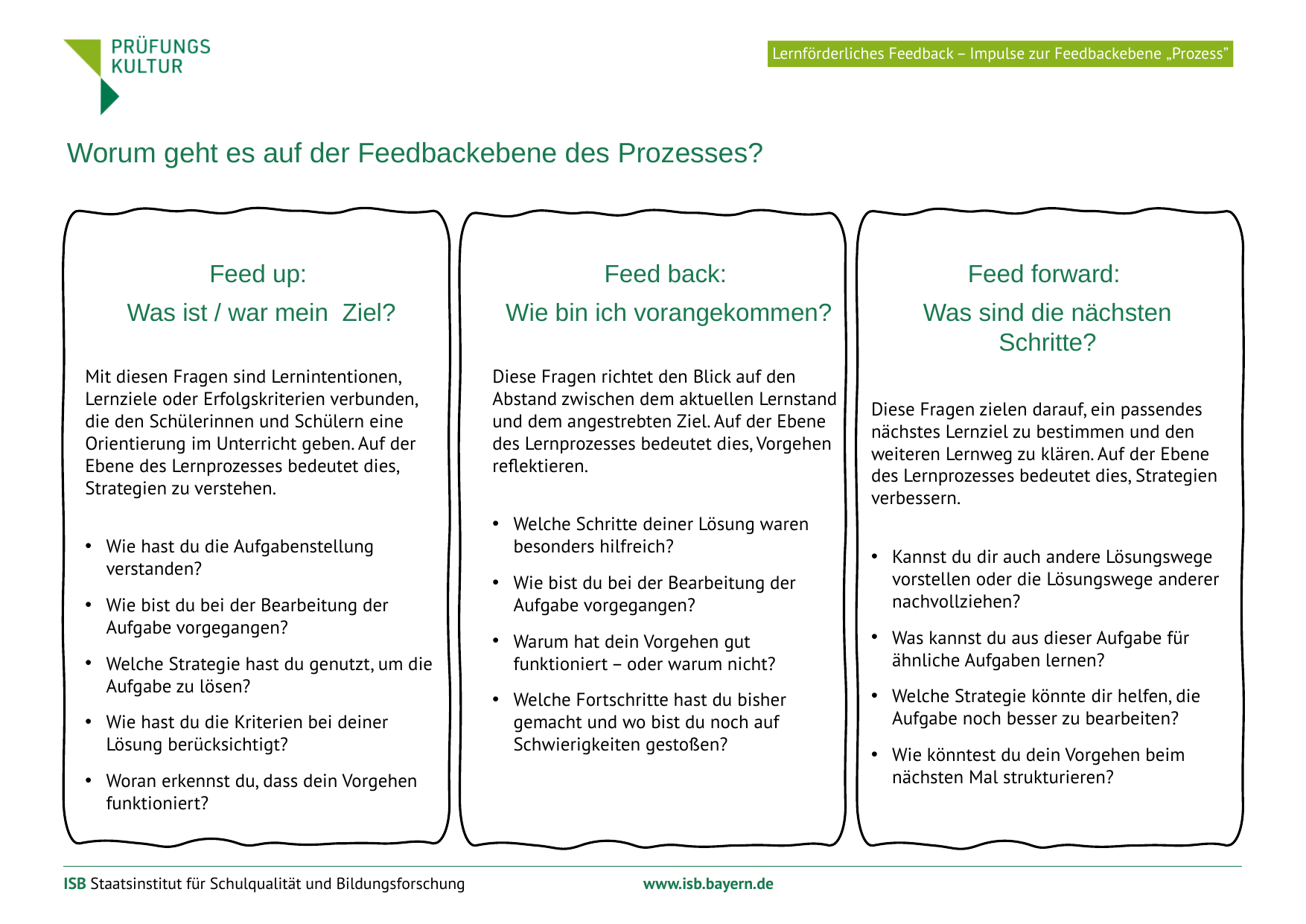

Lernförderliches Feedback – Impulse zur Feedbackebene „Prozess”
Worum geht es auf der Feedbackebene des Prozesses?
Feed up:
Was ist / war mein  Ziel?

Mit diesen Fragen sind Lernintentionen, Lernziele oder Erfolgskriterien verbunden, die den Schülerinnen und Schülern eine Orientierung im Unterricht geben. Auf der Ebene des Lernprozesses bedeutet dies, Strategien zu verstehen.

Wie hast du die Aufgabenstellung verstanden?
Wie bist du bei der Bearbeitung der Aufgabe vorgegangen?
Welche Strategie hast du genutzt, um die Aufgabe zu lösen?
Wie hast du die Kriterien bei deiner Lösung berücksichtigt?
Woran erkennst du, dass dein Vorgehen funktioniert?

Feed back:
Wie bin ich vorangekommen?

Diese Fragen richtet den Blick auf den Abstand zwischen dem aktuellen Lernstand und dem angestrebten Ziel. Auf der Ebene des Lernprozesses bedeutet dies, Vorgehen reflektieren.

Welche Schritte deiner Lösung waren besonders hilfreich?
Wie bist du bei der Bearbeitung der Aufgabe vorgegangen?
Warum hat dein Vorgehen gut funktioniert – oder warum nicht?
Welche Fortschritte hast du bisher gemacht und wo bist du noch auf Schwierigkeiten gestoßen?

Feed forward:
Was sind die nächsten Schritte?

Diese Fragen zielen darauf, ein passendes nächstes Lernziel zu bestimmen und den weiteren Lernweg zu klären. Auf der Ebene des Lernprozesses bedeutet dies, Strategien verbessern.

Kannst du dir auch andere Lösungswege vorstellen oder die Lösungswege anderer nachvollziehen?
Was kannst du aus dieser Aufgabe für ähnliche Aufgaben lernen?
Welche Strategie könnte dir helfen, die Aufgabe noch besser zu bearbeiten?
Wie könntest du dein Vorgehen beim nächsten Mal strukturieren?

ISB Staatsinstitut für Schulqualität und Bildungsforschung		     www.isb.bayern.de